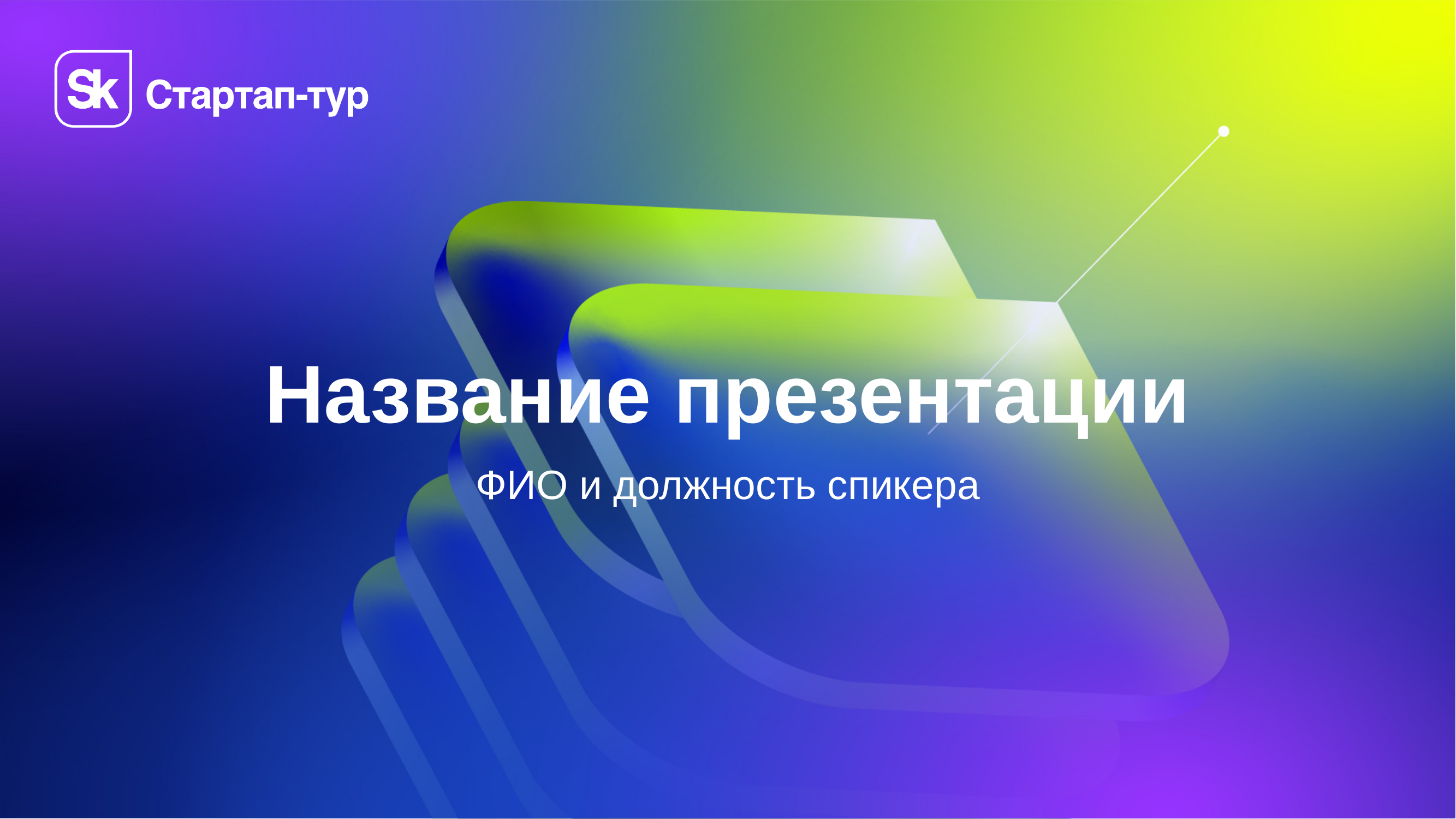

# Название презентации
ФИО и должность спикера